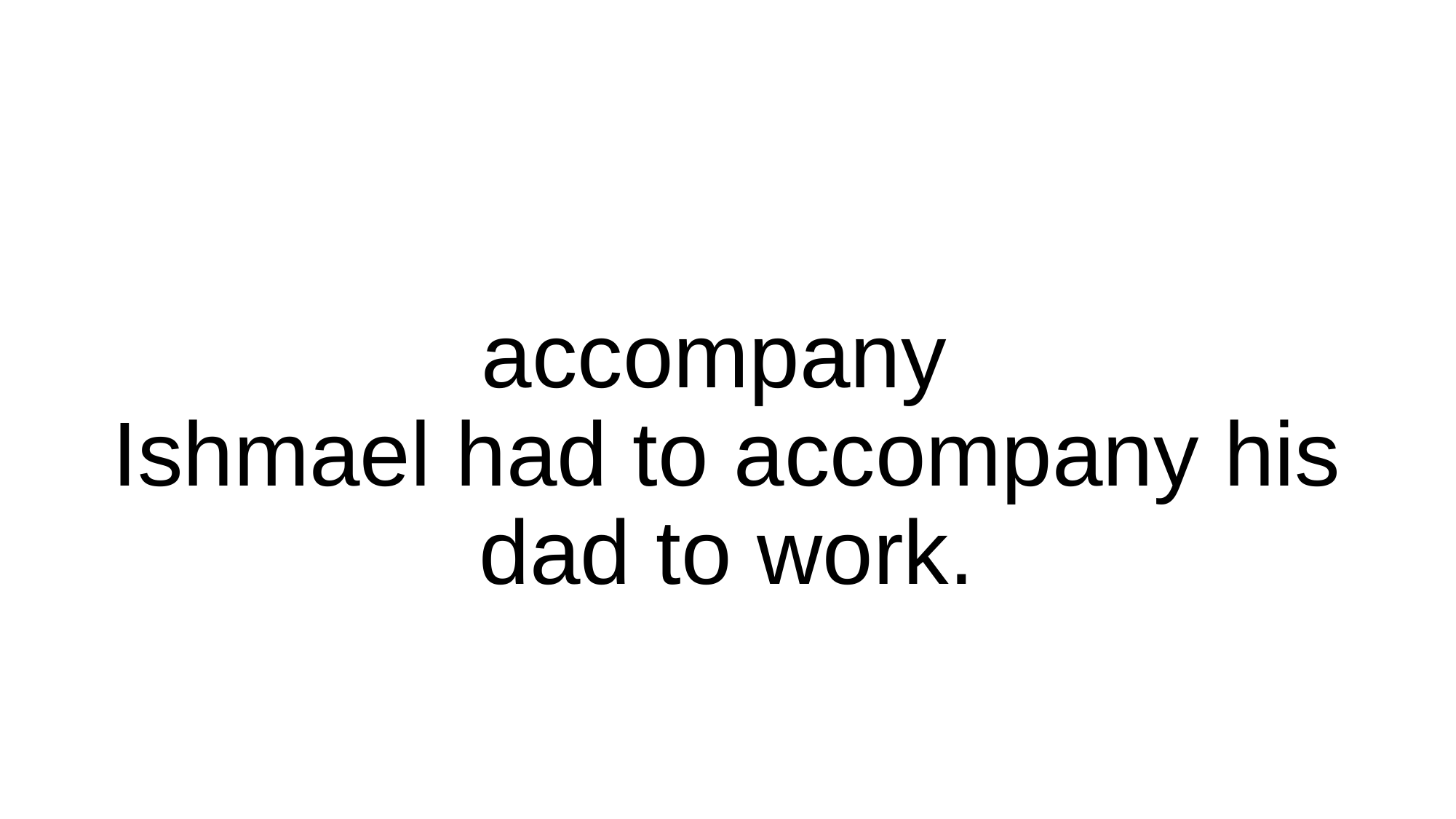

# accompany Ishmael had to accompany his dad to work.